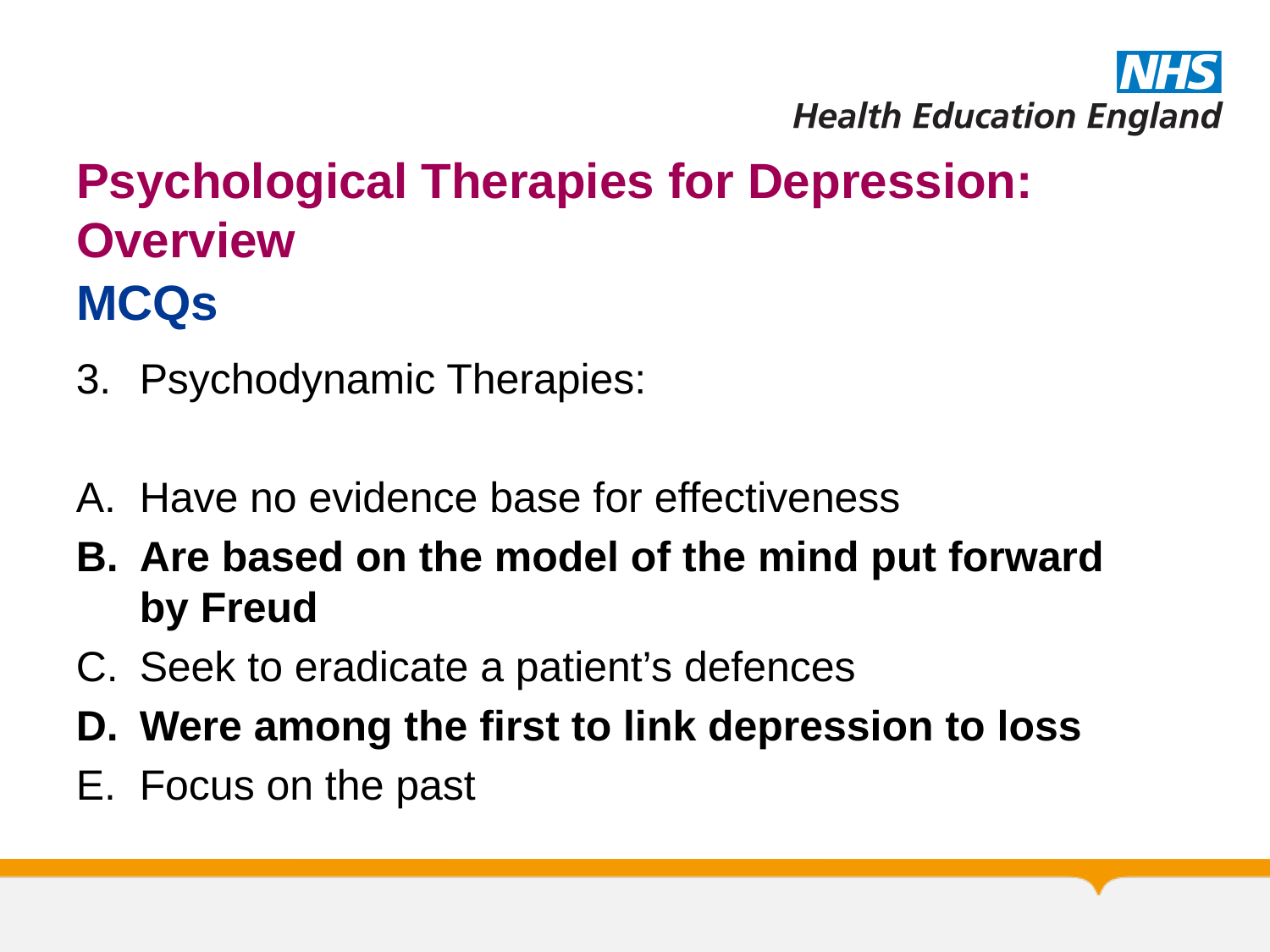

# Psychological Therapies for Depression: Overview
MCQs
3.	Psychodynamic Therapies:

Have no evidence base for effectiveness
Are based on the model of the mind put forward by Freud
Seek to eradicate a patient’s defences
Were among the first to link depression to loss
Focus on the past